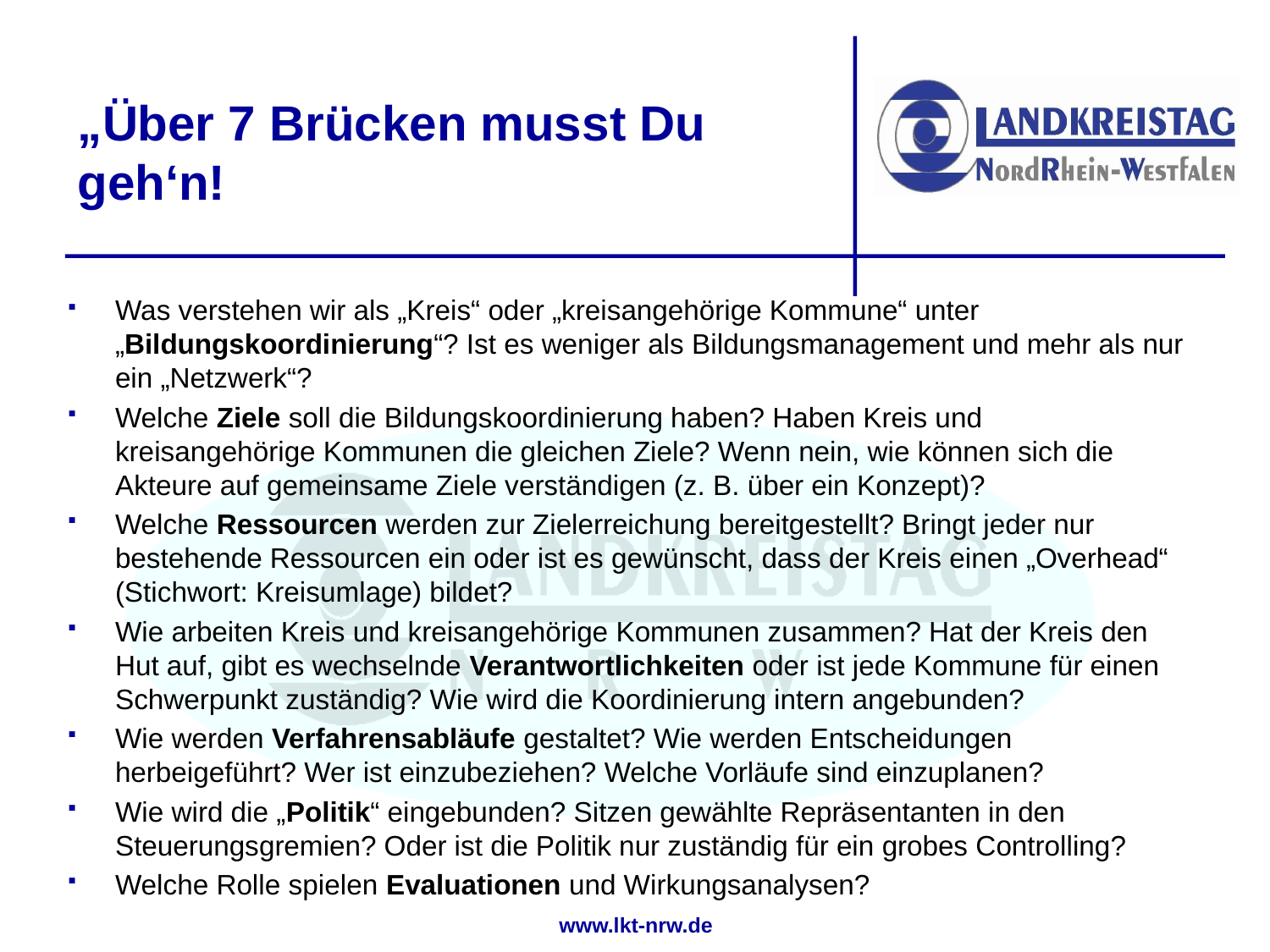

# „Über 7 Brücken musst Du geh‘n!
Was verstehen wir als „Kreis“ oder „kreisangehörige Kommune“ unter „Bildungskoordinierung“? Ist es weniger als Bildungsmanagement und mehr als nur ein „Netzwerk“?
Welche Ziele soll die Bildungskoordinierung haben? Haben Kreis und kreisangehörige Kommunen die gleichen Ziele? Wenn nein, wie können sich die Akteure auf gemeinsame Ziele verständigen (z. B. über ein Konzept)?
Welche Ressourcen werden zur Zielerreichung bereitgestellt? Bringt jeder nur bestehende Ressourcen ein oder ist es gewünscht, dass der Kreis einen „Overhead“ (Stichwort: Kreisumlage) bildet?
Wie arbeiten Kreis und kreisangehörige Kommunen zusammen? Hat der Kreis den Hut auf, gibt es wechselnde Verantwortlichkeiten oder ist jede Kommune für einen Schwerpunkt zuständig? Wie wird die Koordinierung intern angebunden?
Wie werden Verfahrensabläufe gestaltet? Wie werden Entscheidungen herbeigeführt? Wer ist einzubeziehen? Welche Vorläufe sind einzuplanen?
Wie wird die „Politik“ eingebunden? Sitzen gewählte Repräsentanten in den Steuerungsgremien? Oder ist die Politik nur zuständig für ein grobes Controlling?
Welche Rolle spielen Evaluationen und Wirkungsanalysen?